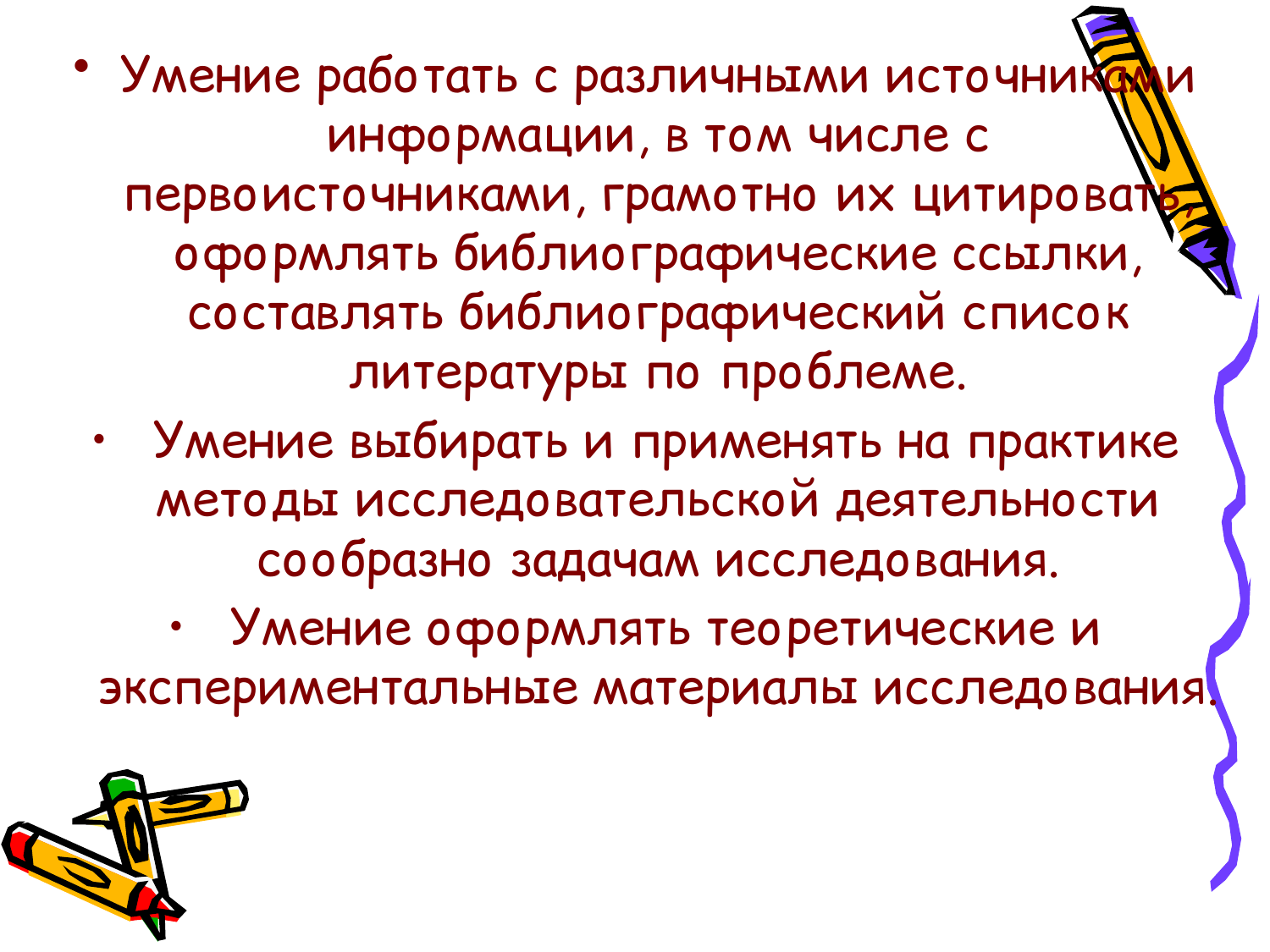

#
Умение работать с различными источниками информации, в том числе с первоисточниками, грамотно их цитировать, оформлять библиографические ссылки, составлять библиографический список литературы по проблеме.
•   Умение выбирать и применять на практике методы исследовательской деятельности сообразно задачам исследования.
•   Умение оформлять теоретические и экспериментальные материалы исследования.